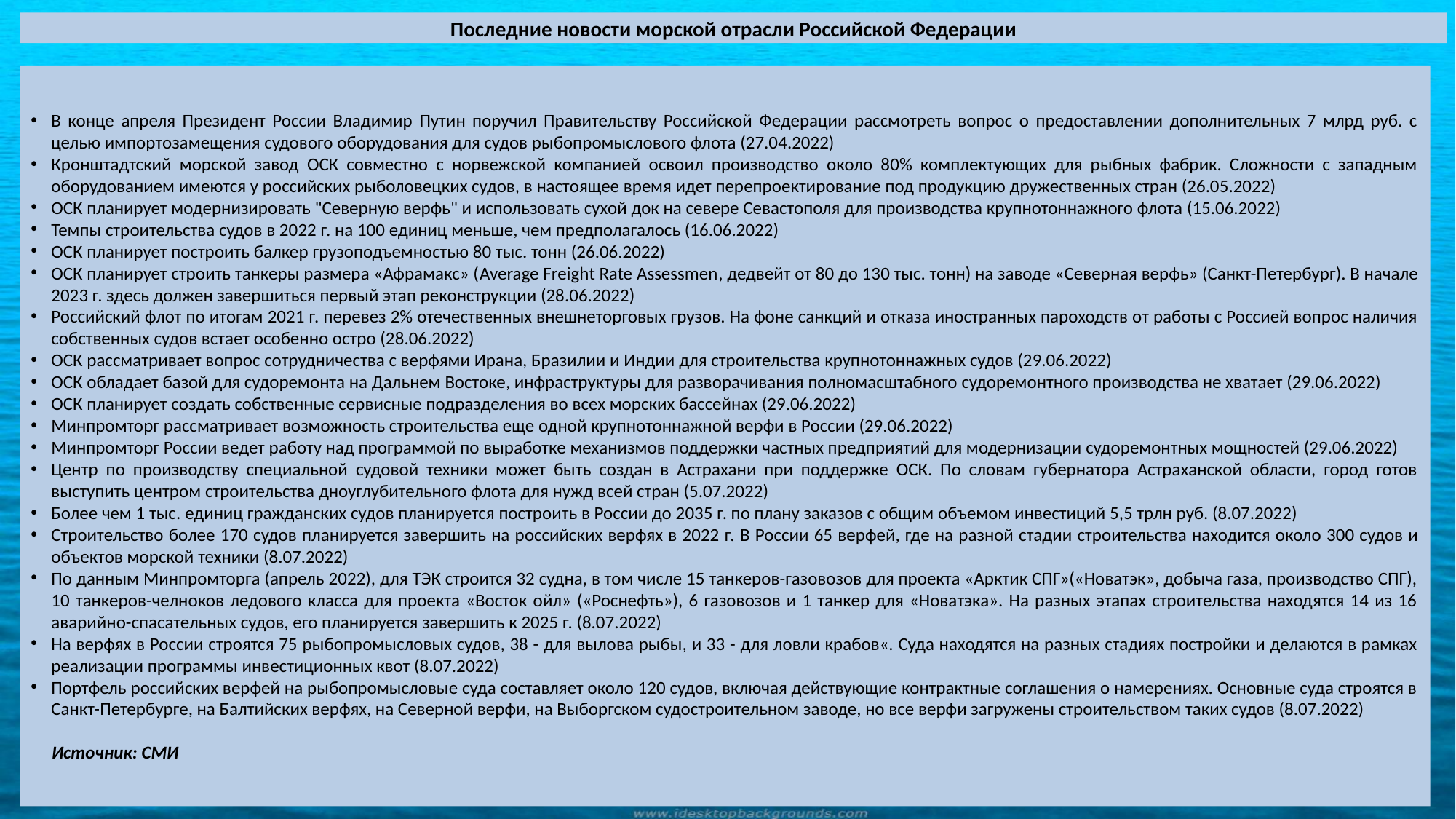

# Последние новости морской отрасли Российской Федерации
В конце апреля Президент России Владимир Путин поручил Правительству Российской Федерации рассмотреть вопрос о предоставлении дополнительных 7 млрд руб. с целью импортозамещения судового оборудования для судов рыбопромыслового флота (27.04.2022)
Кронштадтский морской завод ОСК совместно с норвежской компанией освоил производство около 80% комплектующих для рыбных фабрик. Сложности с западным оборудованием имеются у российских рыболовецких судов, в настоящее время идет перепроектирование под продукцию дружественных стран (26.05.2022)
ОСК планирует модернизировать "Северную верфь" и использовать сухой док на севере Севастополя для производства крупнотоннажного флота (15.06.2022)
Темпы строительства судов в 2022 г. на 100 единиц меньше, чем предполагалось (16.06.2022)
ОСК планирует построить балкер грузоподъемностью 80 тыс. тонн (26.06.2022)
ОСК планирует строить танкеры размера «Афрамакс» (Average Freight Rate Assessmen, дедвейт от 80 до 130 тыс. тонн) на заводе «Северная верфь» (Санкт-Петербург). В начале 2023 г. здесь должен завершиться первый этап реконструкции (28.06.2022)
Российский флот по итогам 2021 г. перевез 2% отечественных внешнеторговых грузов. На фоне санкций и отказа иностранных пароходств от работы с Россией вопрос наличия собственных судов встает особенно остро (28.06.2022)
ОСК рассматривает вопрос сотрудничества с верфями Ирана, Бразилии и Индии для строительства крупнотоннажных судов (29.06.2022)
ОСК обладает базой для судоремонта на Дальнем Востоке, инфраструктуры для разворачивания полномасштабного судоремонтного производства не хватает (29.06.2022)
ОСК планирует создать собственные сервисные подразделения во всех морских бассейнах (29.06.2022)
Минпромторг рассматривает возможность строительства еще одной крупнотоннажной верфи в России (29.06.2022)
Минпромторг России ведет работу над программой по выработке механизмов поддержки частных предприятий для модернизации судоремонтных мощностей (29.06.2022)
Центр по производству специальной судовой техники может быть создан в Астрахани при поддержке ОСК. По словам губернатора Астраханской области, город готов выступить центром строительства дноуглубительного флота для нужд всей стран (5.07.2022)
Более чем 1 тыс. единиц гражданских судов планируется построить в России до 2035 г. по плану заказов с общим объемом инвестиций 5,5 трлн руб. (8.07.2022)
Строительство более 170 судов планируется завершить на российских верфях в 2022 г. В России 65 верфей, где на разной стадии строительства находится около 300 судов и объектов морской техники (8.07.2022)
По данным Минпромторга (апрель 2022), для ТЭК строится 32 судна, в том числе 15 танкеров-газовозов для проекта «Арктик СПГ»(«Новатэк», добыча газа, производство СПГ), 10 танкеров-челноков ледового класса для проекта «Восток ойл» («Роснефть»), 6 газовозов и 1 танкер для «Новатэка». На разных этапах строительства находятся 14 из 16 аварийно-спасательных судов, его планируется завершить к 2025 г. (8.07.2022)
На верфях в России строятся 75 рыбопромысловых судов, 38 - для вылова рыбы, и 33 - для ловли крабов«. Суда находятся на разных стадиях постройки и делаются в рамках реализации программы инвестиционных квот (8.07.2022)
Портфель российских верфей на рыбопромысловые суда составляет около 120 судов, включая действующие контрактные соглашения о намерениях. Основные суда строятся в Санкт-Петербурге, на Балтийских верфях, на Северной верфи, на Выборгском судостроительном заводе, но все верфи загружены строительством таких судов (8.07.2022)

     Источник: СМИ